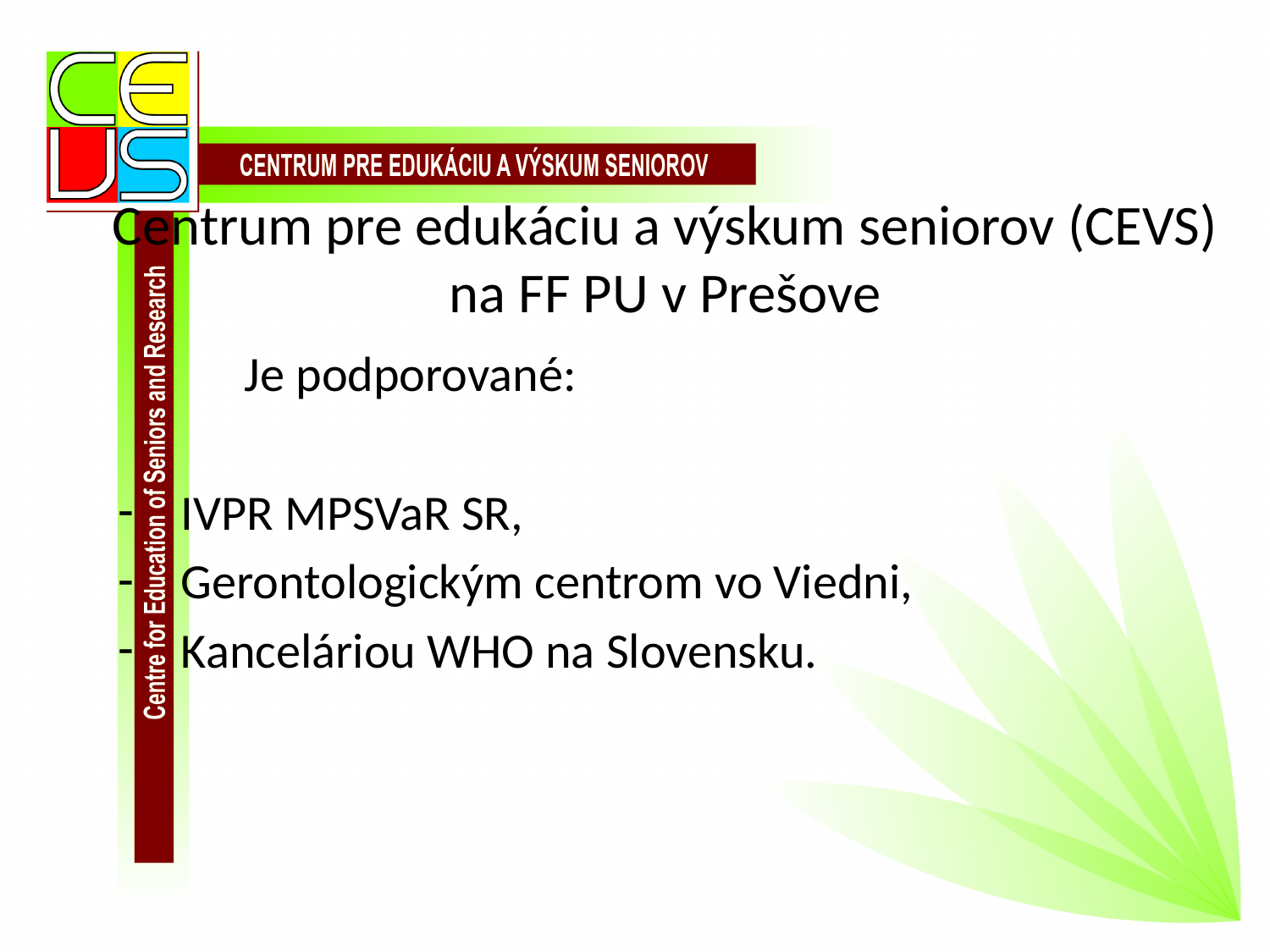

# Centrum pre edukáciu a výskum seniorov (CEVS) na FF PU v Prešove
	Je podporované:

IVPR MPSVaR SR,
Gerontologickým centrom vo Viedni,
Kanceláriou WHO na Slovensku.